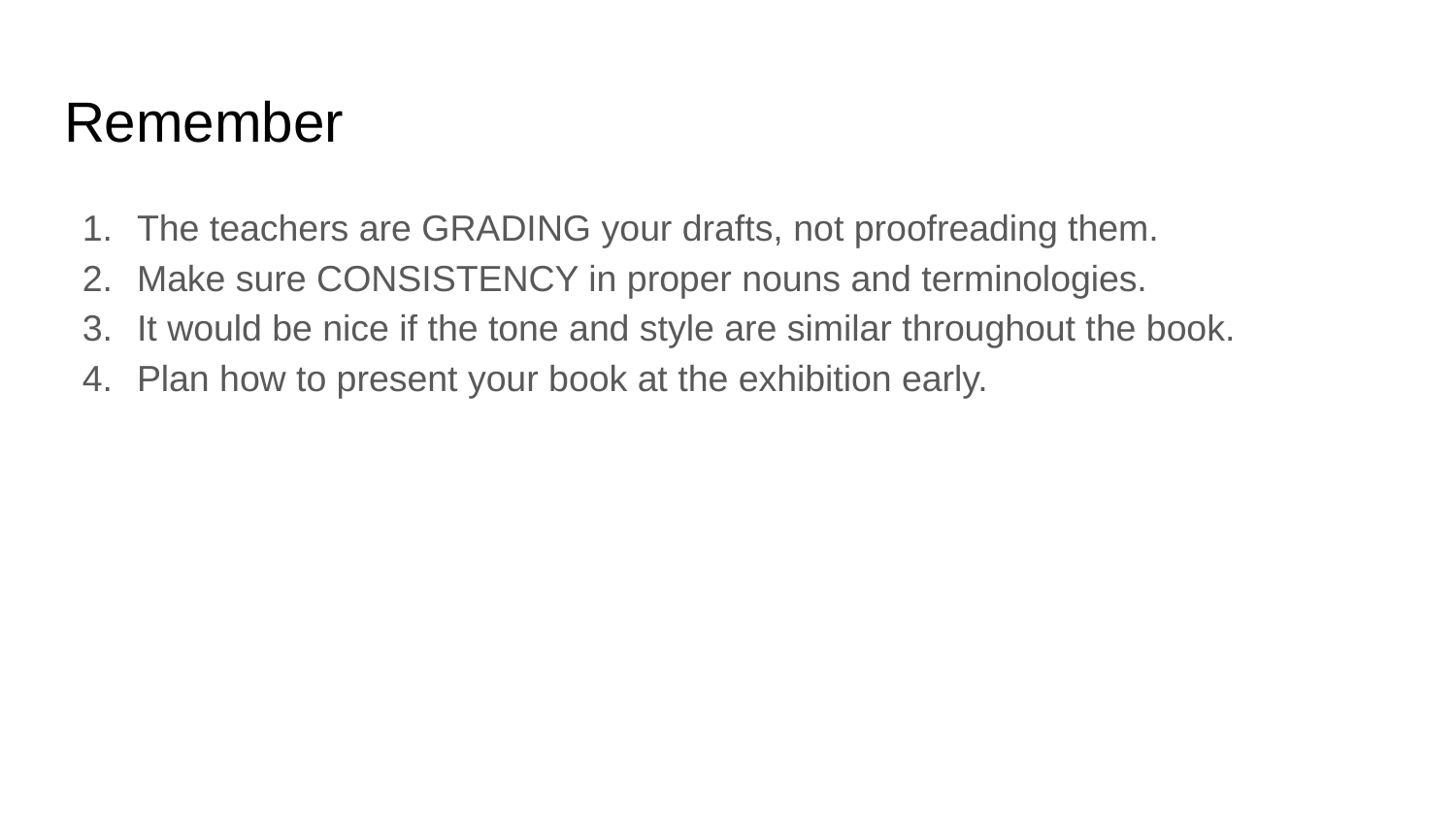

# Remember
The teachers are GRADING your drafts, not proofreading them.
Make sure CONSISTENCY in proper nouns and terminologies.
It would be nice if the tone and style are similar throughout the book.
Plan how to present your book at the exhibition early.